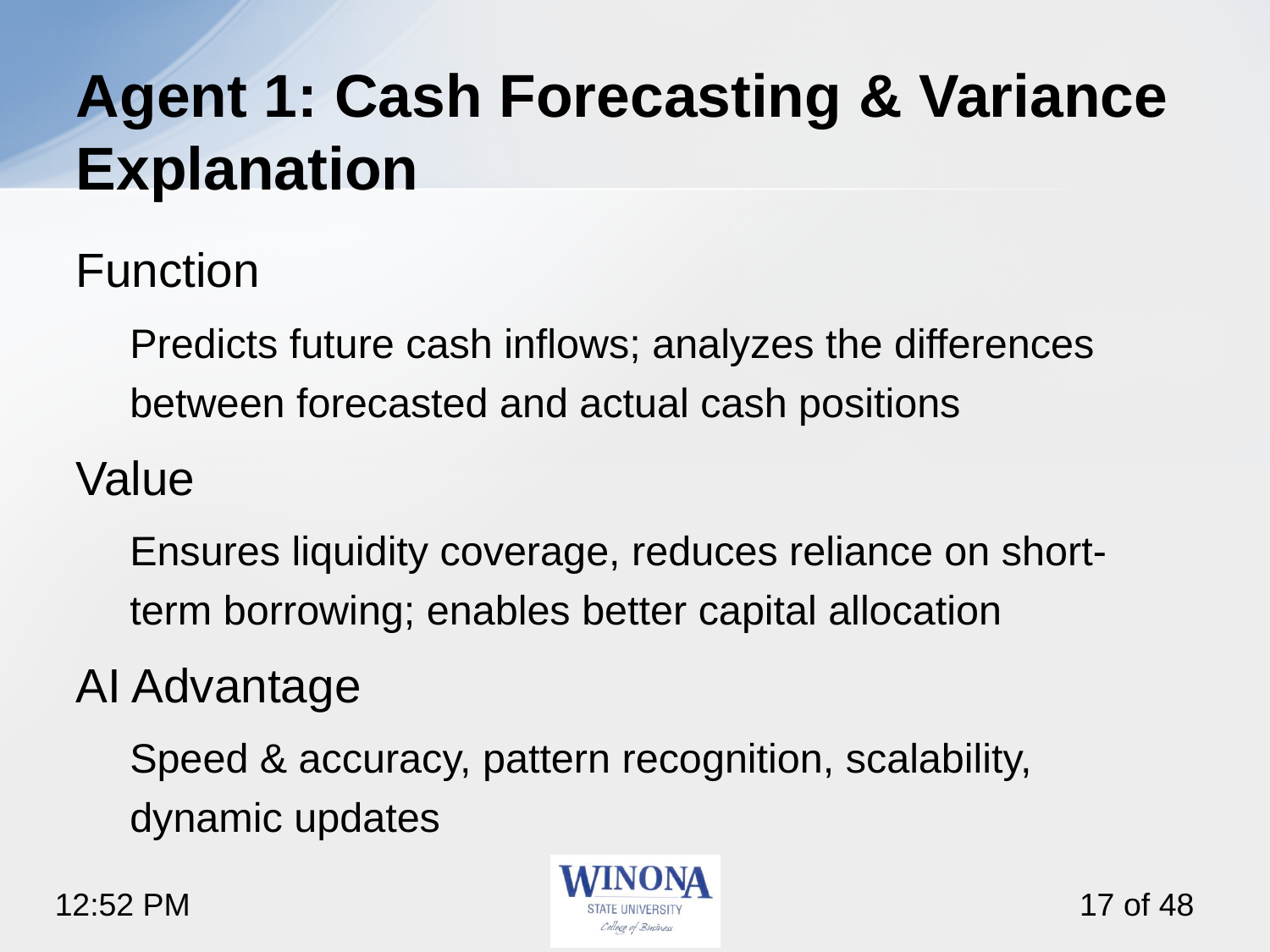

# Agent 1: Cash Forecasting & Variance Explanation
Function
Predicts future cash inflows; analyzes the differences between forecasted and actual cash positions
Value
Ensures liquidity coverage, reduces reliance on short-term borrowing; enables better capital allocation
AI Advantage
Speed & accuracy, pattern recognition, scalability, dynamic updates